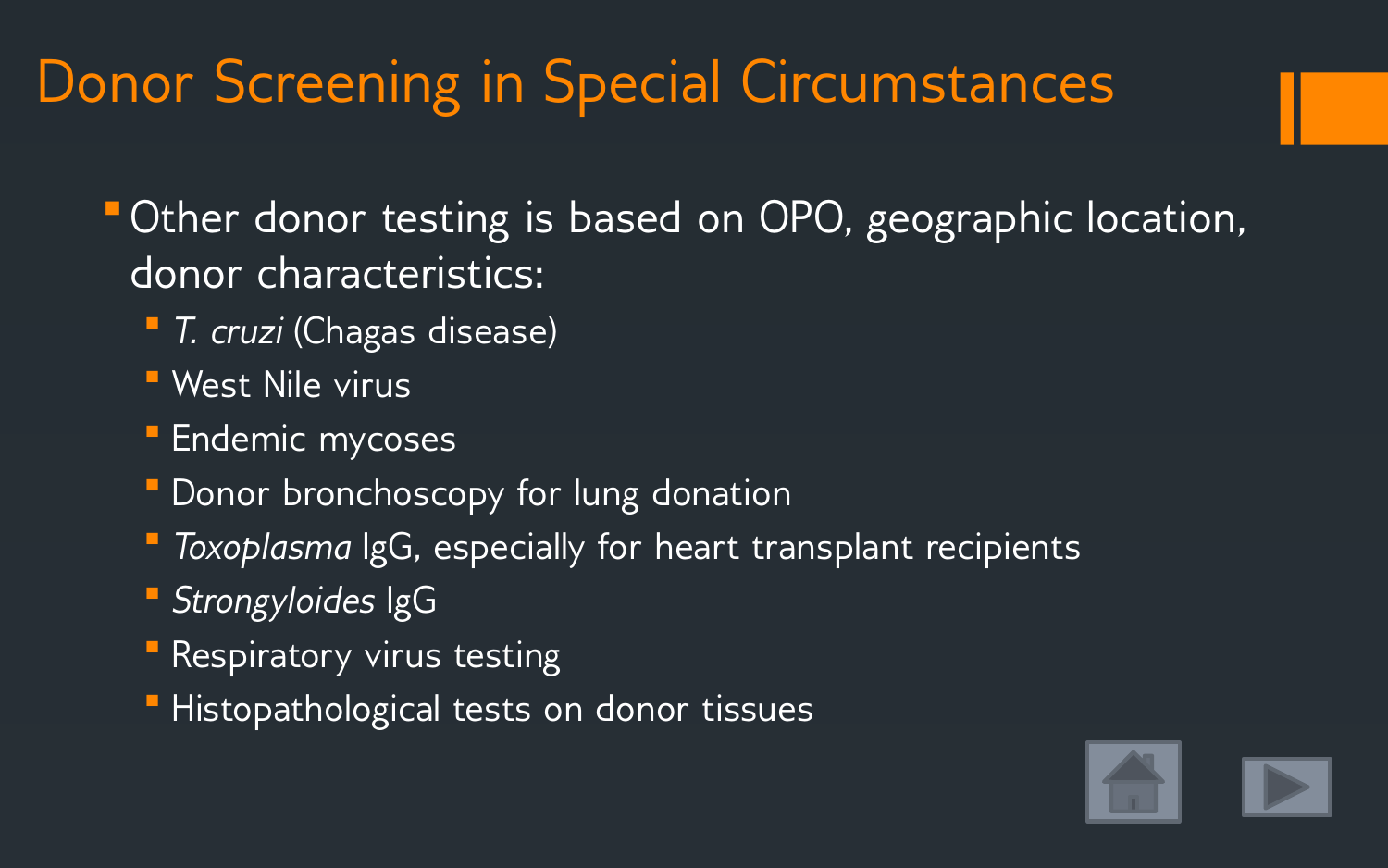

# Donor Screening in Special Circumstances
Other donor testing is based on OPO, geographic location, donor characteristics:
T. cruzi (Chagas disease)
West Nile virus
Endemic mycoses
Donor bronchoscopy for lung donation
Toxoplasma IgG, especially for heart transplant recipients
Strongyloides IgG
Respiratory virus testing
Histopathological tests on donor tissues